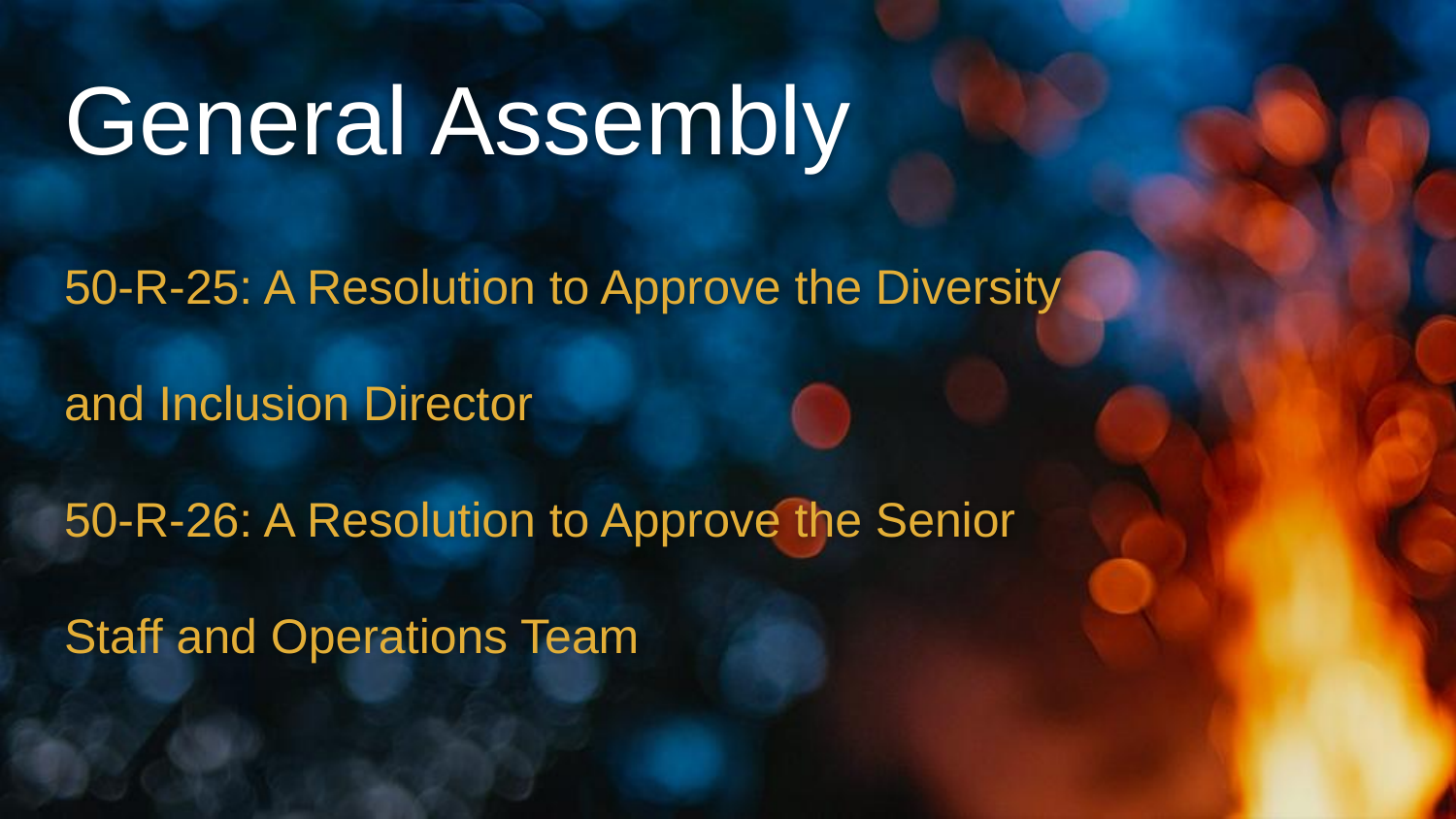

# General Assembly
50-R-25: A Resolution to Approve the Diversity and Inclusion Director
50-R-26: A Resolution to Approve the Senior Staff and Operations Team